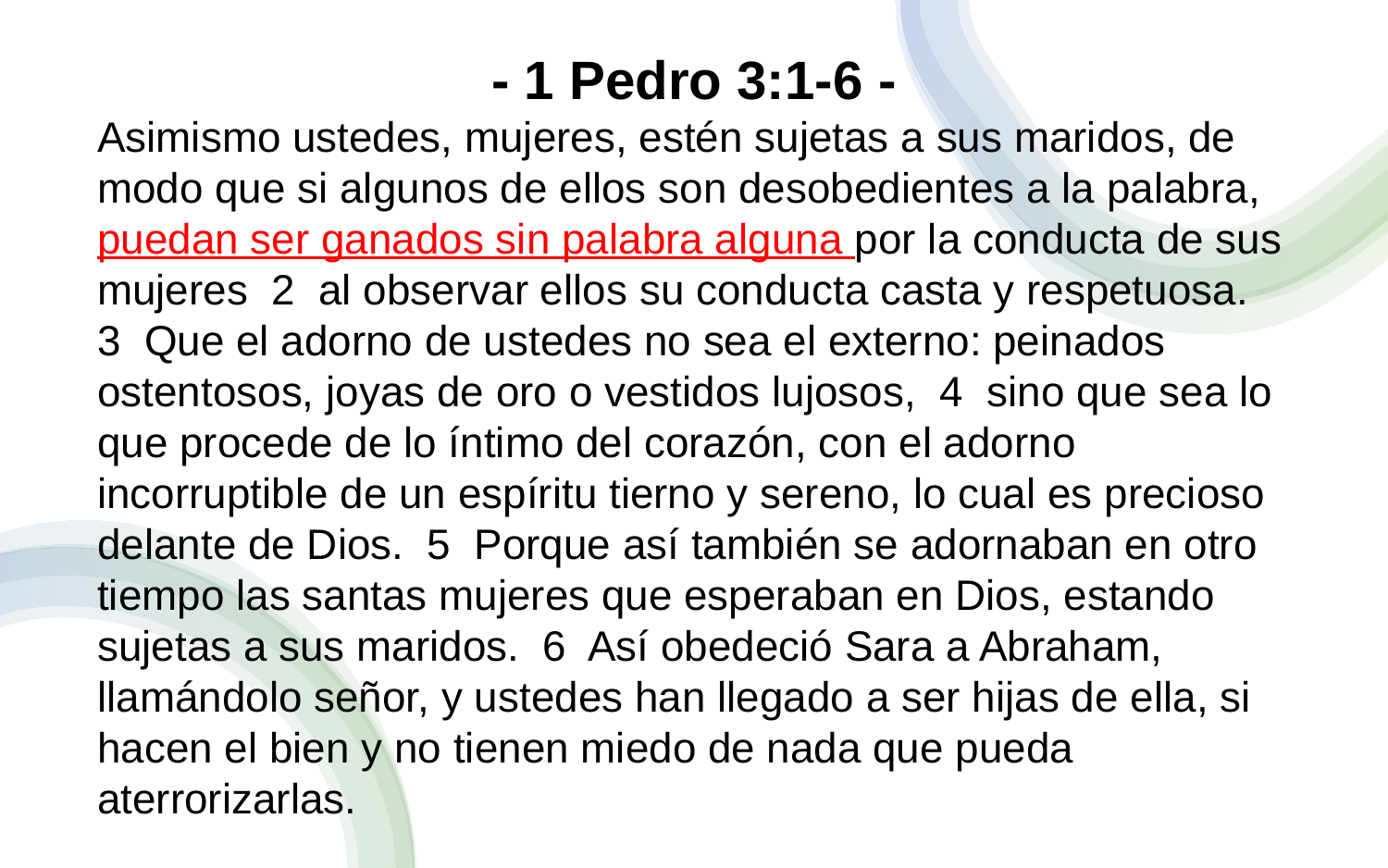

- 1 Pedro 3:1-6 -
Asimismo ustedes, mujeres, estén sujetas a sus maridos, de modo que si algunos de ellos son desobedientes a la palabra, puedan ser ganados sin palabra alguna por la conducta de sus mujeres  2  al observar ellos su conducta casta y respetuosa.  3  Que el adorno de ustedes no sea el externo: peinados ostentosos, joyas de oro o vestidos lujosos,  4  sino que sea lo que procede de lo íntimo del corazón, con el adorno incorruptible de un espíritu tierno y sereno, lo cual es precioso delante de Dios.  5  Porque así también se adornaban en otro tiempo las santas mujeres que esperaban en Dios, estando sujetas a sus maridos.  6  Así obedeció Sara a Abraham, llamándolo señor, y ustedes han llegado a ser hijas de ella, si hacen el bien y no tienen miedo de nada que pueda aterrorizarlas.